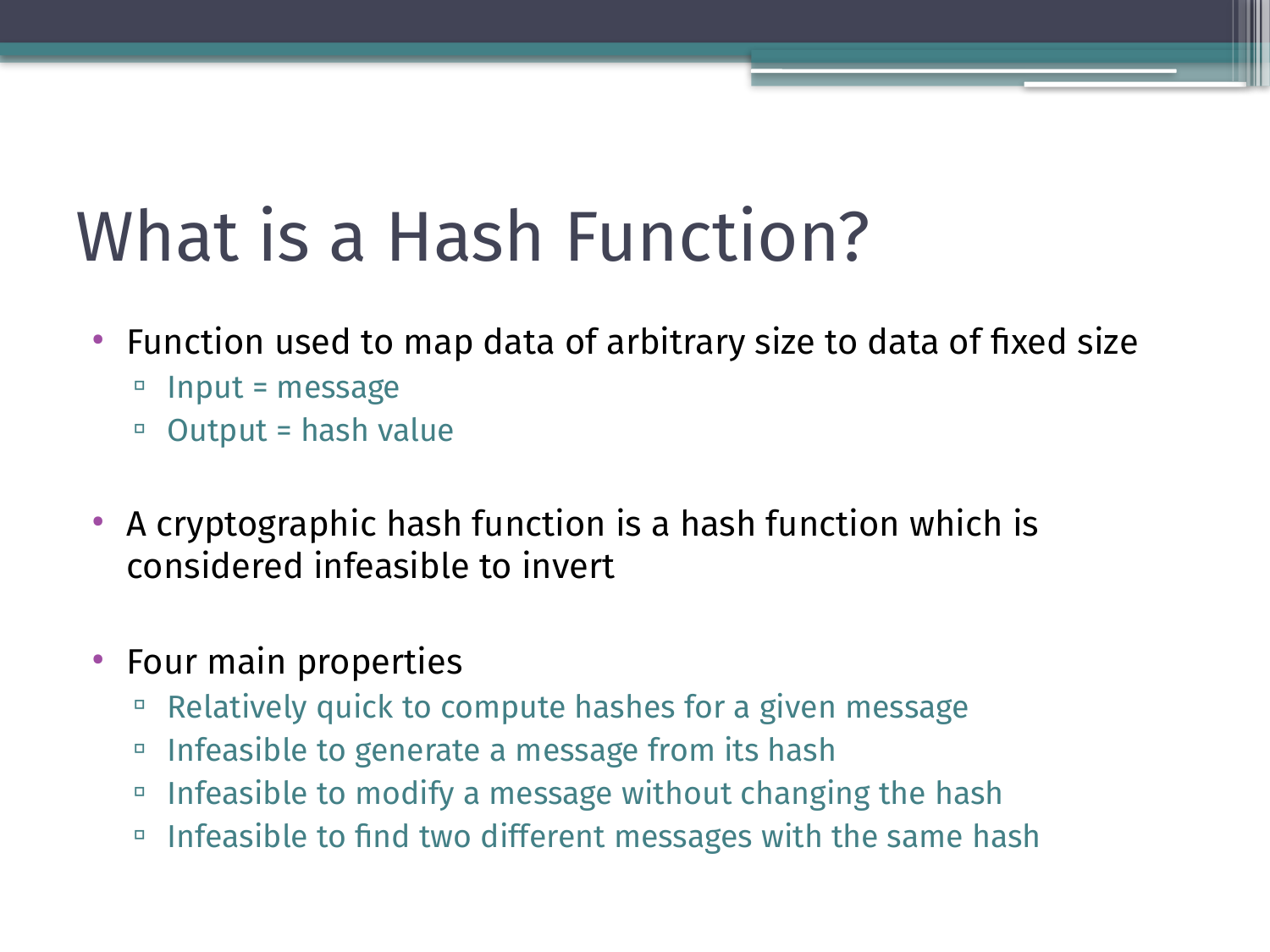

# What is a Hash Function?
Function used to map data of arbitrary size to data of fixed size
Input = message
Output = hash value

A cryptographic hash function is a hash function which is considered infeasible to invert

Four main properties
Relatively quick to compute hashes for a given message
Infeasible to generate a message from its hash
Infeasible to modify a message without changing the hash
Infeasible to find two different messages with the same hash